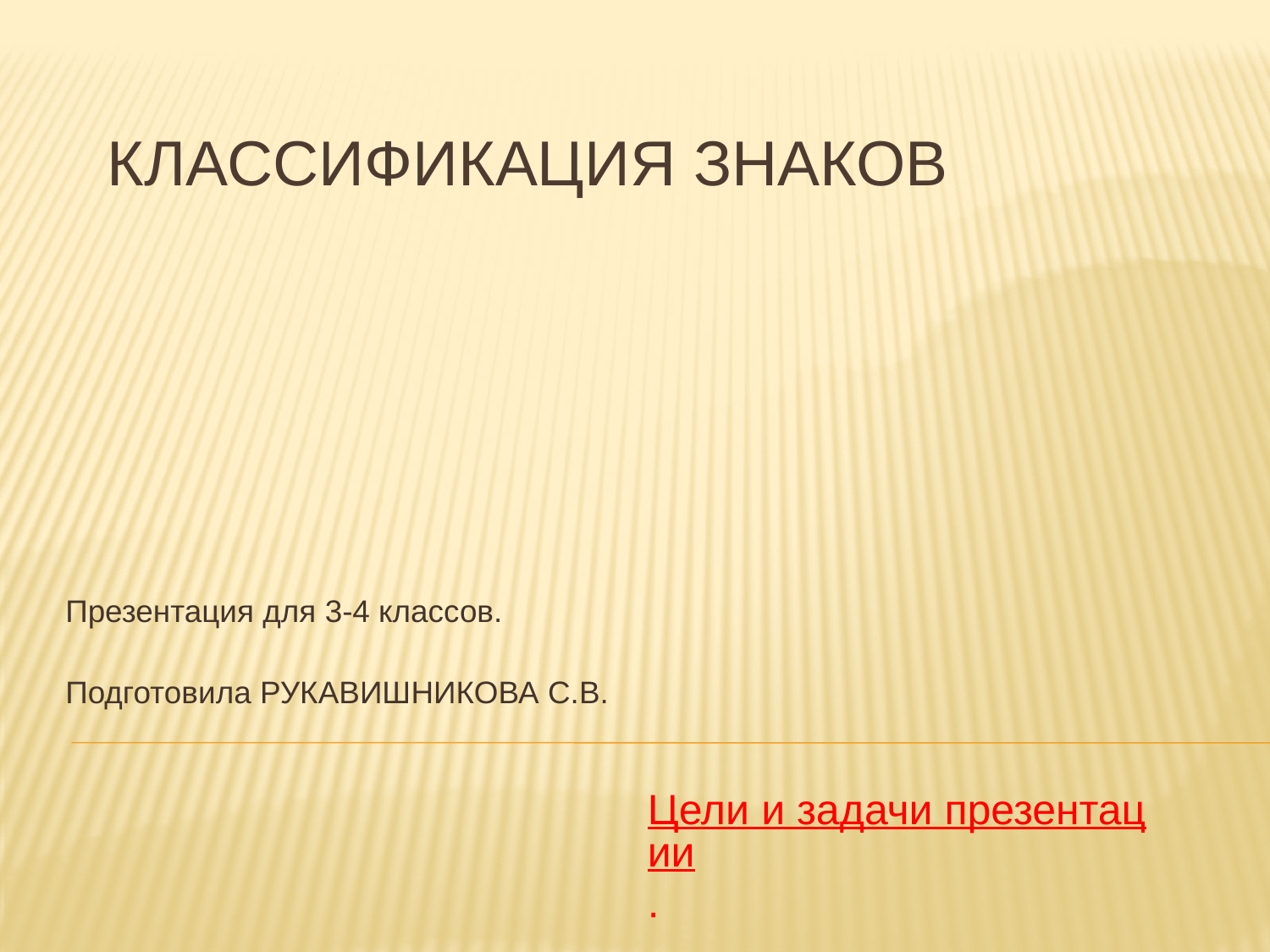

# КЛАССИФИКАЦИЯ ЗНАКОВ

Презентация для 3-4 классов.
Подготовила РУКАВИШНИКОВА С.В.
Цели и задачи презентации.